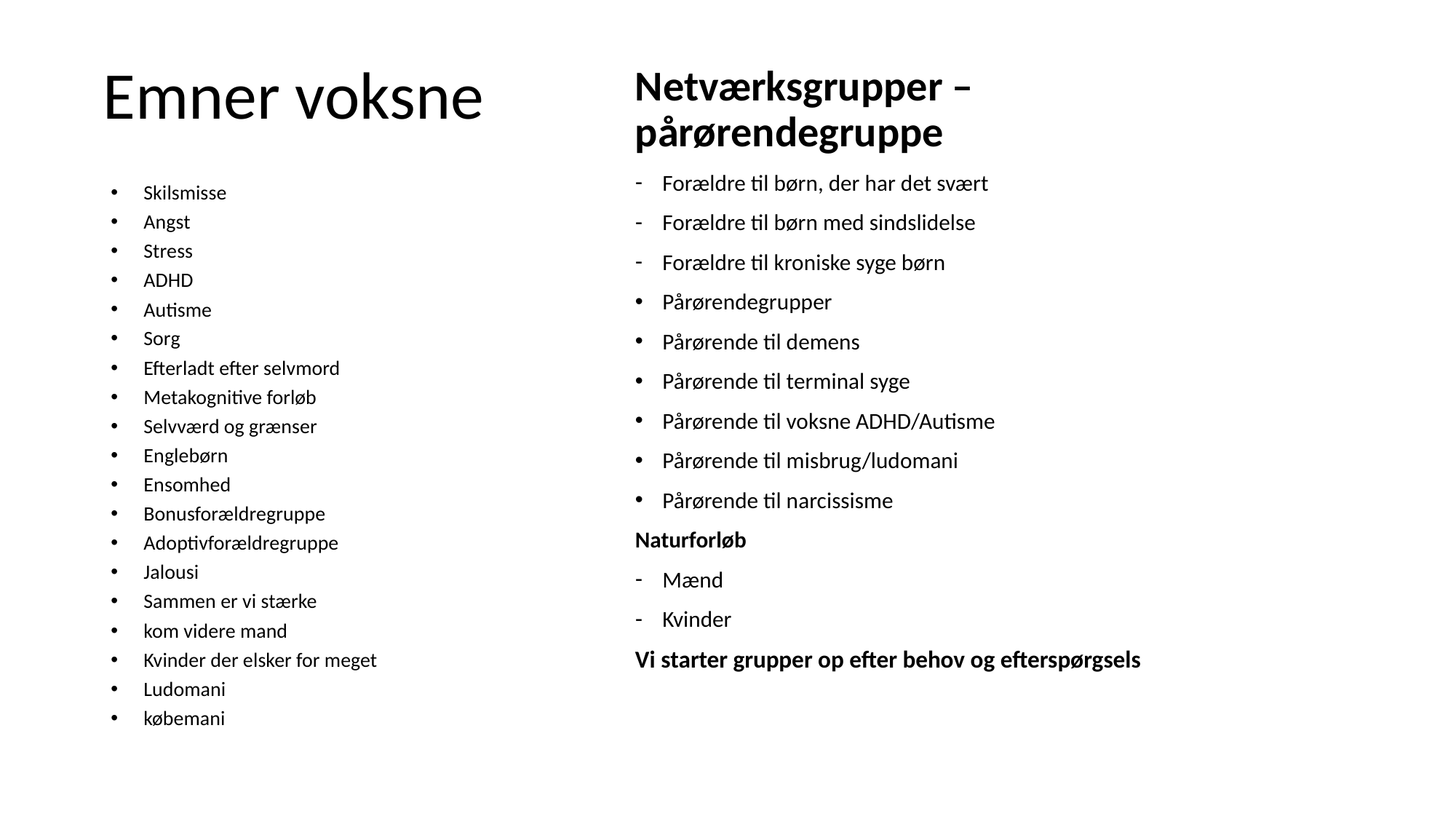

# Emner voksne
Netværksgrupper – pårørendegruppe
Forældre til børn, der har det svært
Forældre til børn med sindslidelse
Forældre til kroniske syge børn
Pårørendegrupper
Pårørende til demens
Pårørende til terminal syge
Pårørende til voksne ADHD/Autisme
Pårørende til misbrug/ludomani
Pårørende til narcissisme
Naturforløb
Mænd
Kvinder
Vi starter grupper op efter behov og efterspørgsels

Skilsmisse
Angst
Stress
ADHD
Autisme
Sorg
Efterladt efter selvmord
Metakognitive forløb
Selvværd og grænser
Englebørn
Ensomhed
Bonusforældregruppe
Adoptivforældregruppe
Jalousi
Sammen er vi stærke
kom videre mand
Kvinder der elsker for meget
Ludomani
købemani